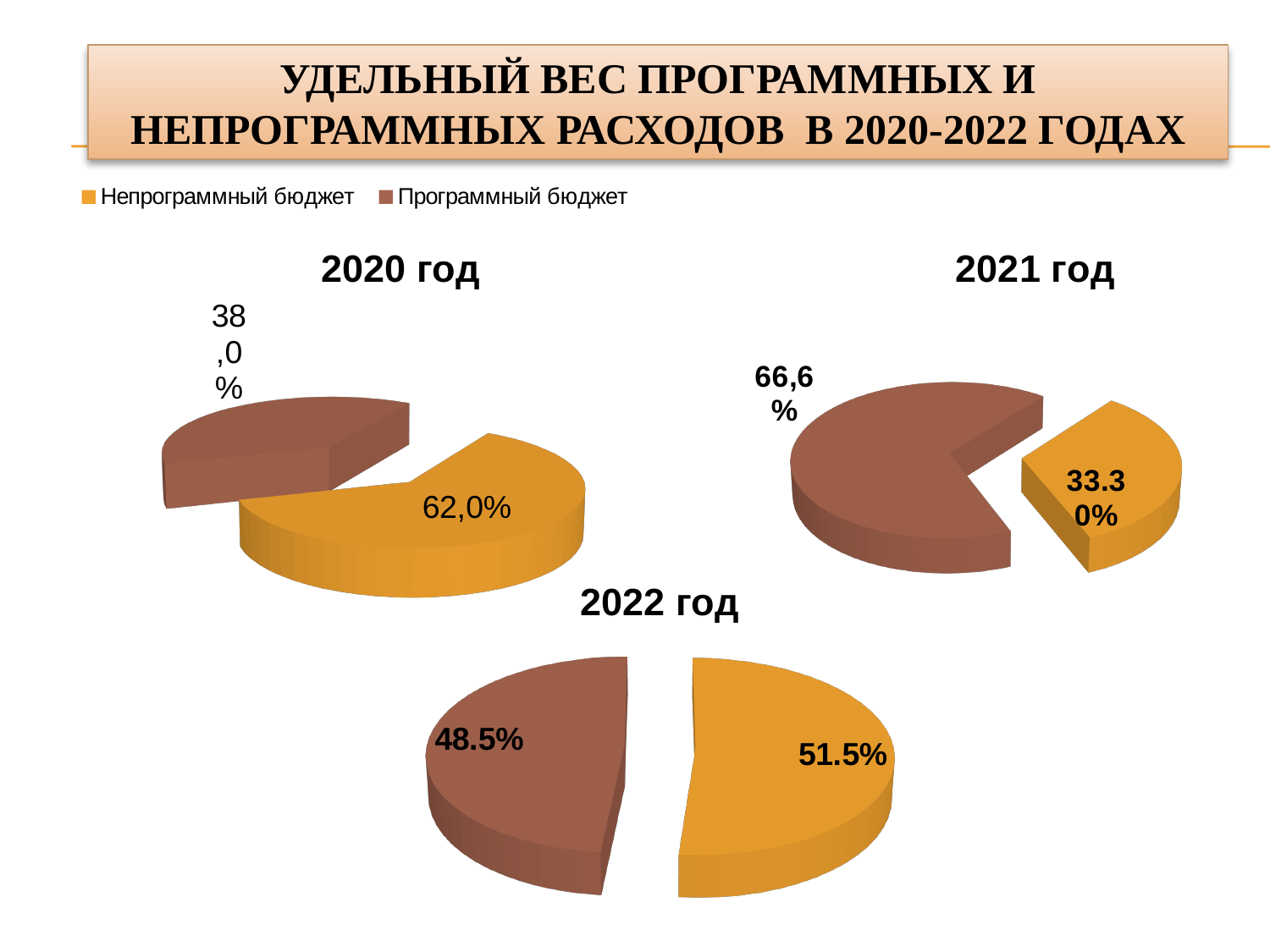

УДЕЛЬНЫЙ ВЕС ПРОГРАММНЫХ И НЕПРОГРАММНЫХ РАСХОДОВ  В 2020-2022 ГОДАХ

[unsupported chart]

[unsupported chart]

[unsupported chart]